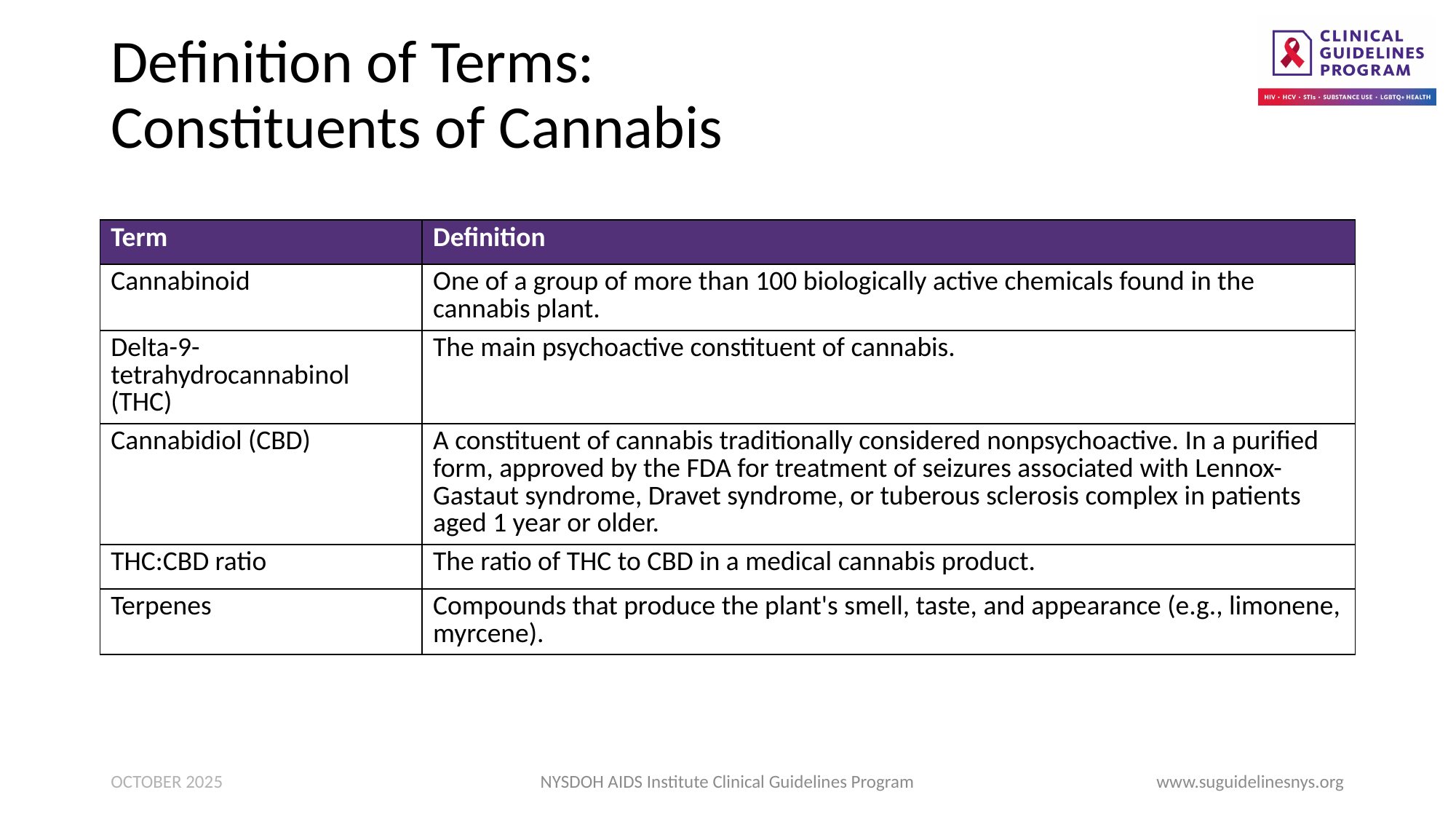

# Definition of Terms: Constituents of Cannabis
| Term | Definition |
| --- | --- |
| Cannabinoid | One of a group of more than 100 biologically active chemicals found in the cannabis plant. |
| Delta-9-tetrahydrocannabinol (THC) | The main psychoactive constituent of cannabis. |
| Cannabidiol (CBD) | A constituent of cannabis traditionally considered nonpsychoactive. In a purified form, approved by the FDA for treatment of seizures associated with Lennox-Gastaut syndrome, Dravet syndrome, or tuberous sclerosis complex in patients aged 1 year or older. |
| THC:CBD ratio | The ratio of THC to CBD in a medical cannabis product. |
| Terpenes | Compounds that produce the plant's smell, taste, and appearance (e.g., limonene, myrcene). |
OCTOBER 2025
NYSDOH AIDS Institute Clinical Guidelines Program
www.suguidelinesnys.org